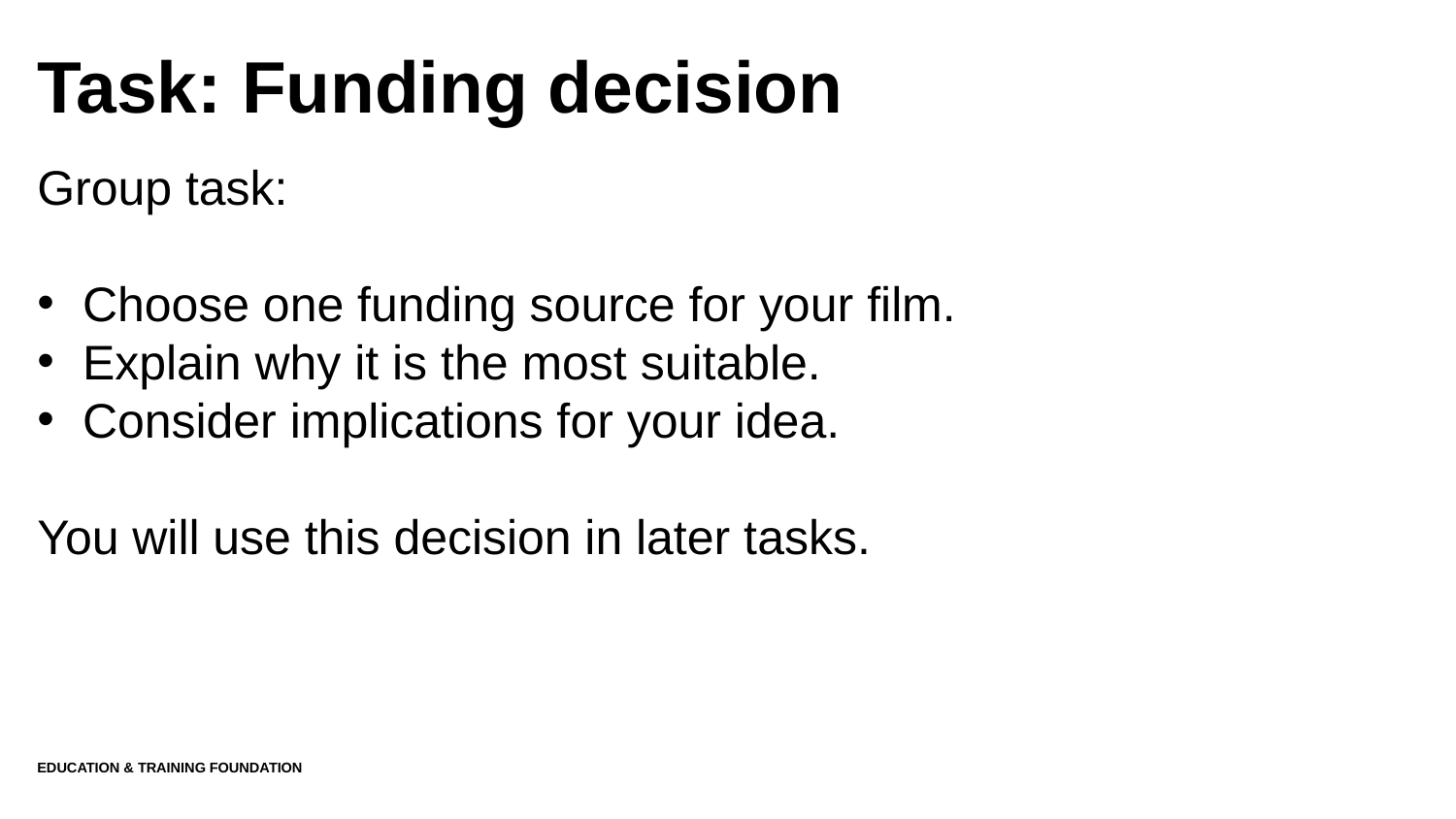

# Task: Funding decision
Group task:

Choose one funding source for your film.
Explain why it is the most suitable.
Consider implications for your idea.

You will use this decision in later tasks.

Education & Training Foundation